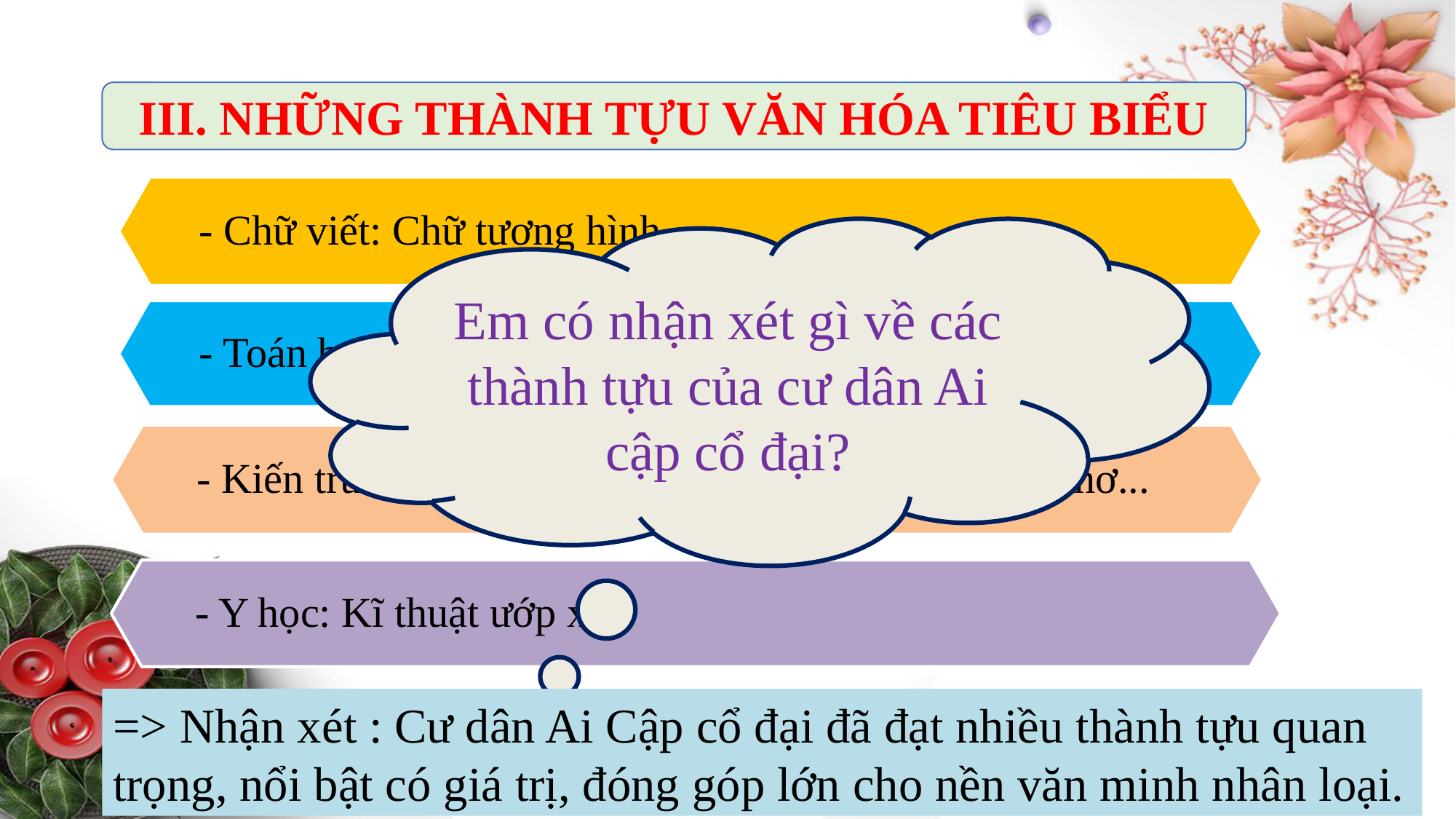

III. NHỮNG THÀNH TỰU VĂN HÓA TIÊU BIỂU

- Chữ viết: Chữ tượng hình.
Em có nhận xét gì về các thành tựu của cư dân Ai cập cổ đại?

- Toán học: Giỏi về hình học.

- Kiến trúc – Điêu khắc: Kim tự tháp, phiến đá Na-mơ...

- Y học: Kĩ thuật ướp xác.
=> Nhận xét : Cư dân Ai Cập cổ đại đã đạt nhiều thành tựu quan trọng, nổi bật có giá trị, đóng góp lớn cho nền văn minh nhân loại.